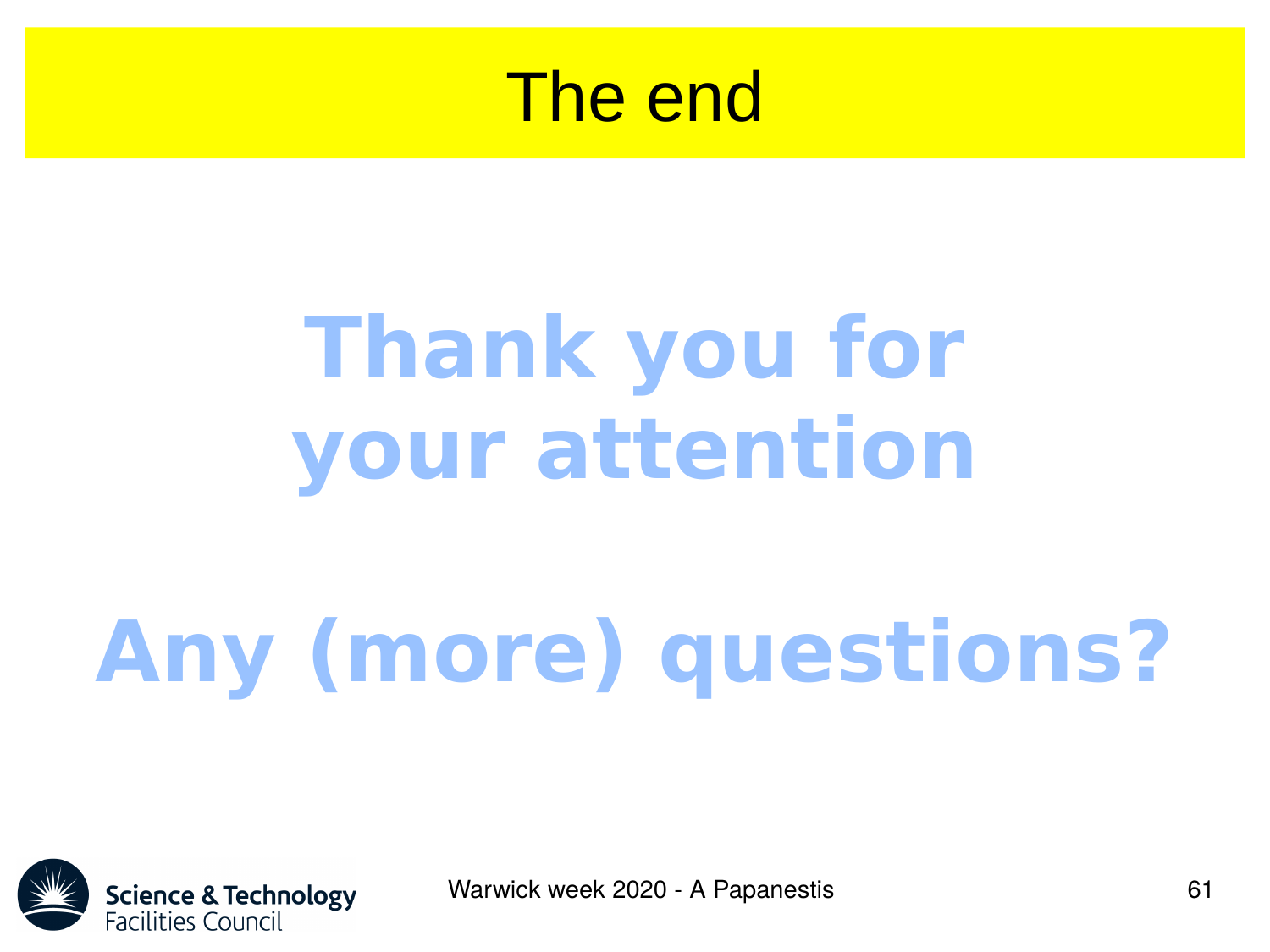

# The end
Thank you for
your attention

Any (more) questions?
Warwick week 2020 - A Papanestis
61